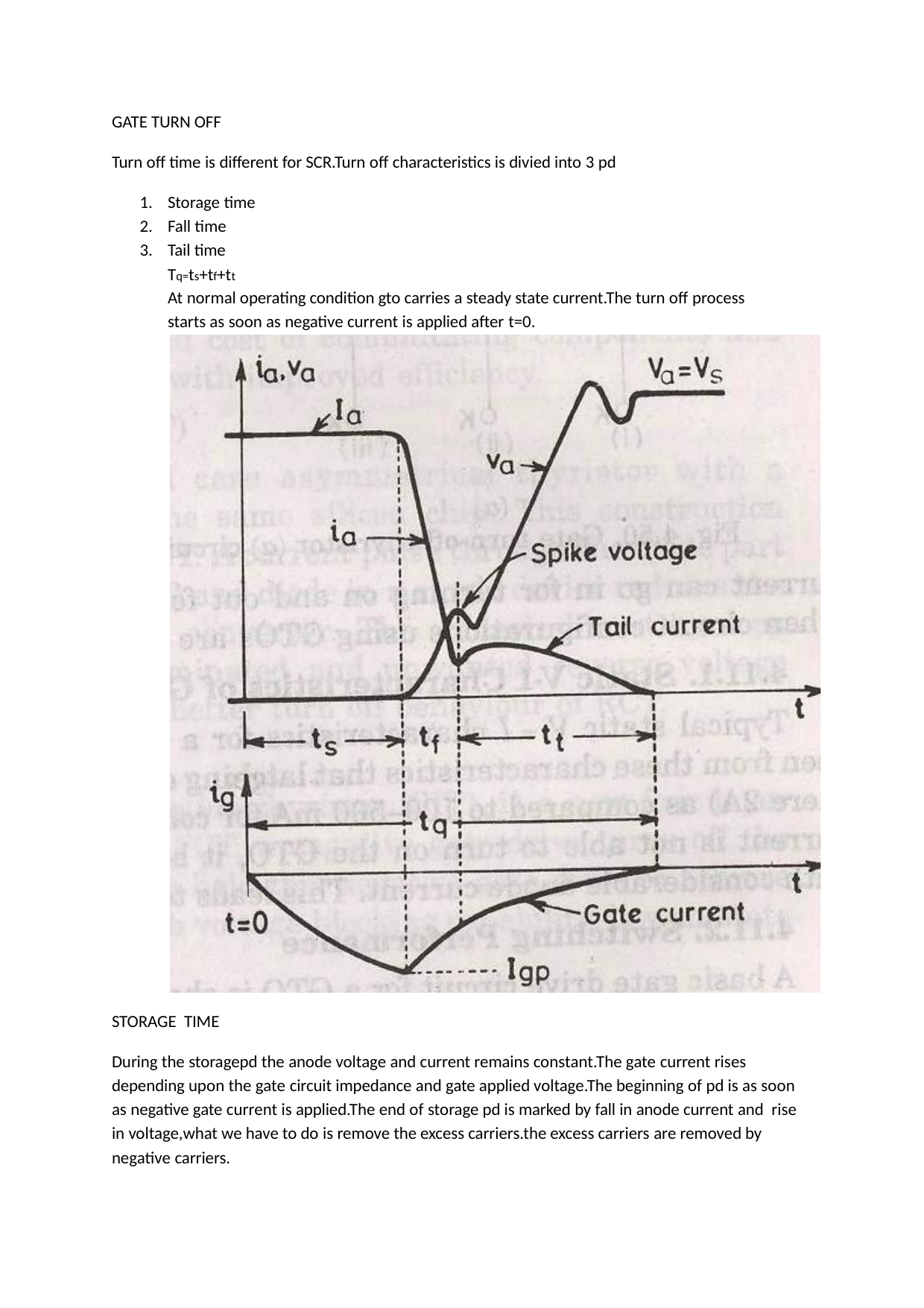

GATE TURN OFF

Turn off time is different for SCR.Turn off characteristics is divied into 3 pd

Storage time
Fall time
Tail time
Tq=ts+tf+tt
At normal operating condition gto carries a steady state current.The turn off process  starts as soon as negative current is applied after t=0.

STORAGE TIME

During the storagepd the anode voltage and current remains constant.The gate current rises  depending upon the gate circuit impedance and gate applied voltage.The beginning of pd is as soon  as negative gate current is applied.The end of storage pd is marked by fall in anode current and  rise in voltage,what we have to do is remove the excess carriers.the excess carriers are removed by  negative carriers.